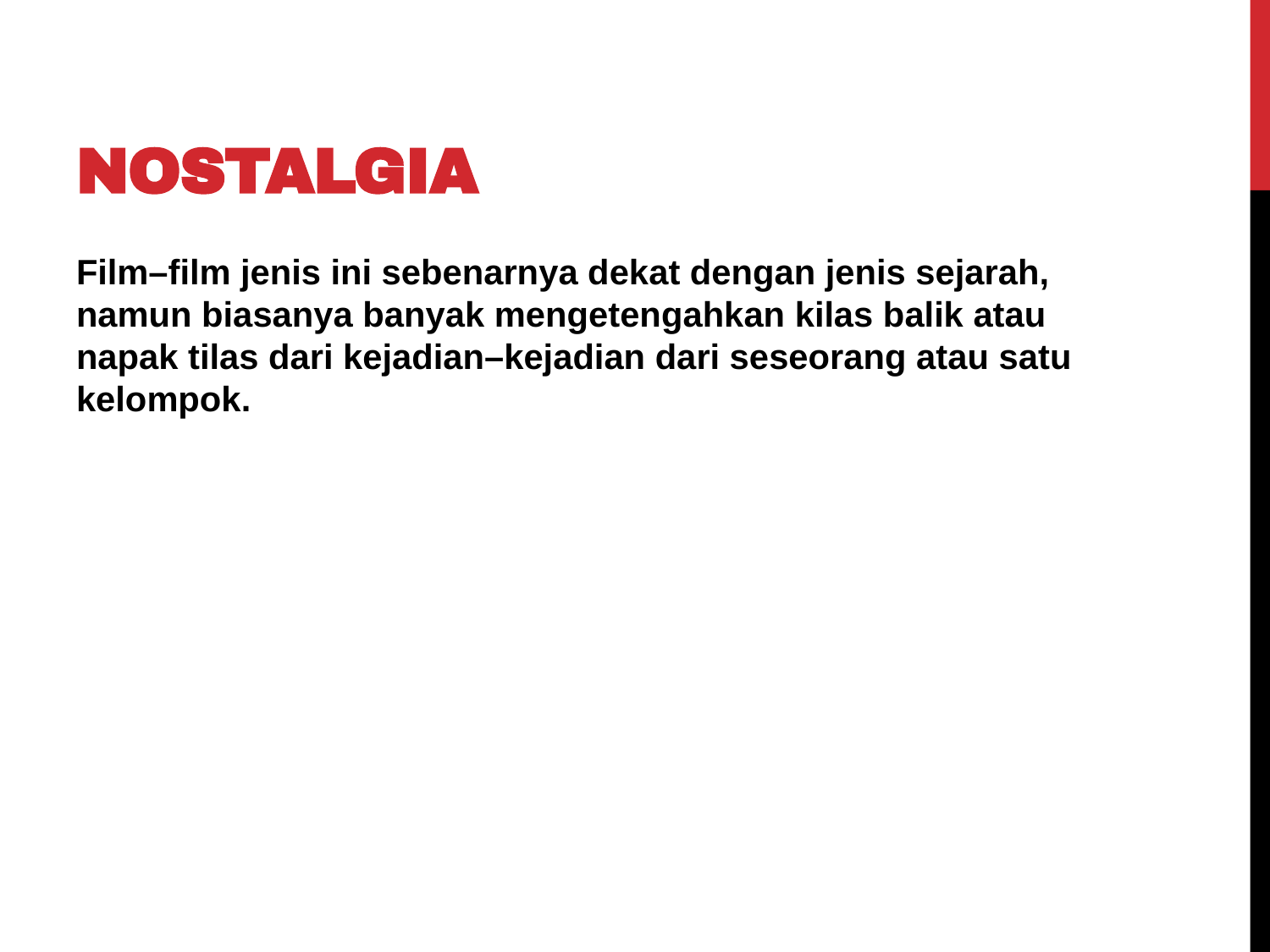

# NOSTALGIA
Film–film jenis ini sebenarnya dekat dengan jenis sejarah, namun biasanya banyak mengetengahkan kilas balik atau napak tilas dari kejadian–kejadian dari seseorang atau satu kelompok.